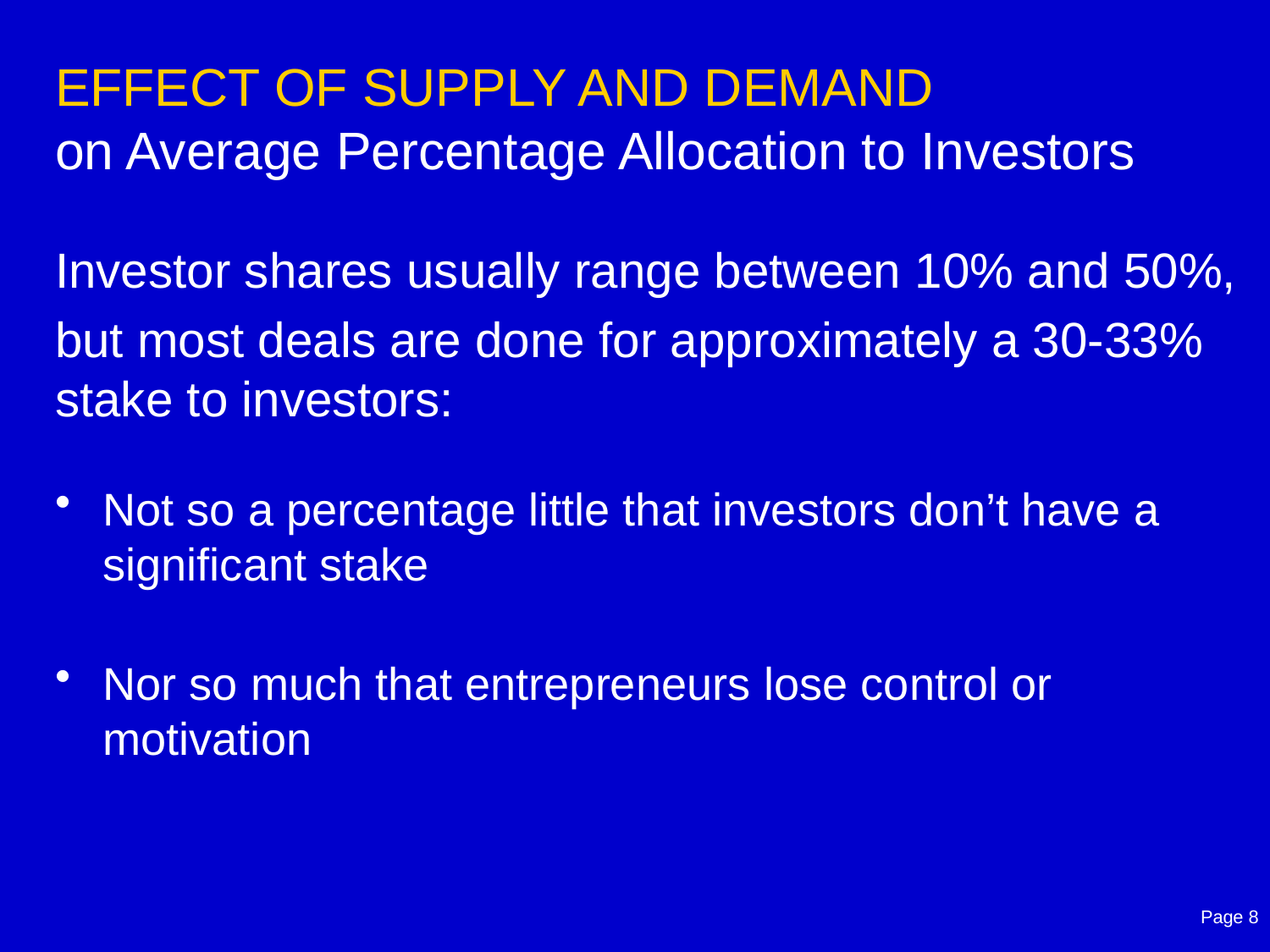

# EFFECT OF SUPPLY AND DEMAND on Average Percentage Allocation to Investors
Investor shares usually range between 10% and 50%,
but most deals are done for approximately a 30-33% stake to investors:

Not so a percentage little that investors don’t have a significant stake
Nor so much that entrepreneurs lose control or motivation

Page 8